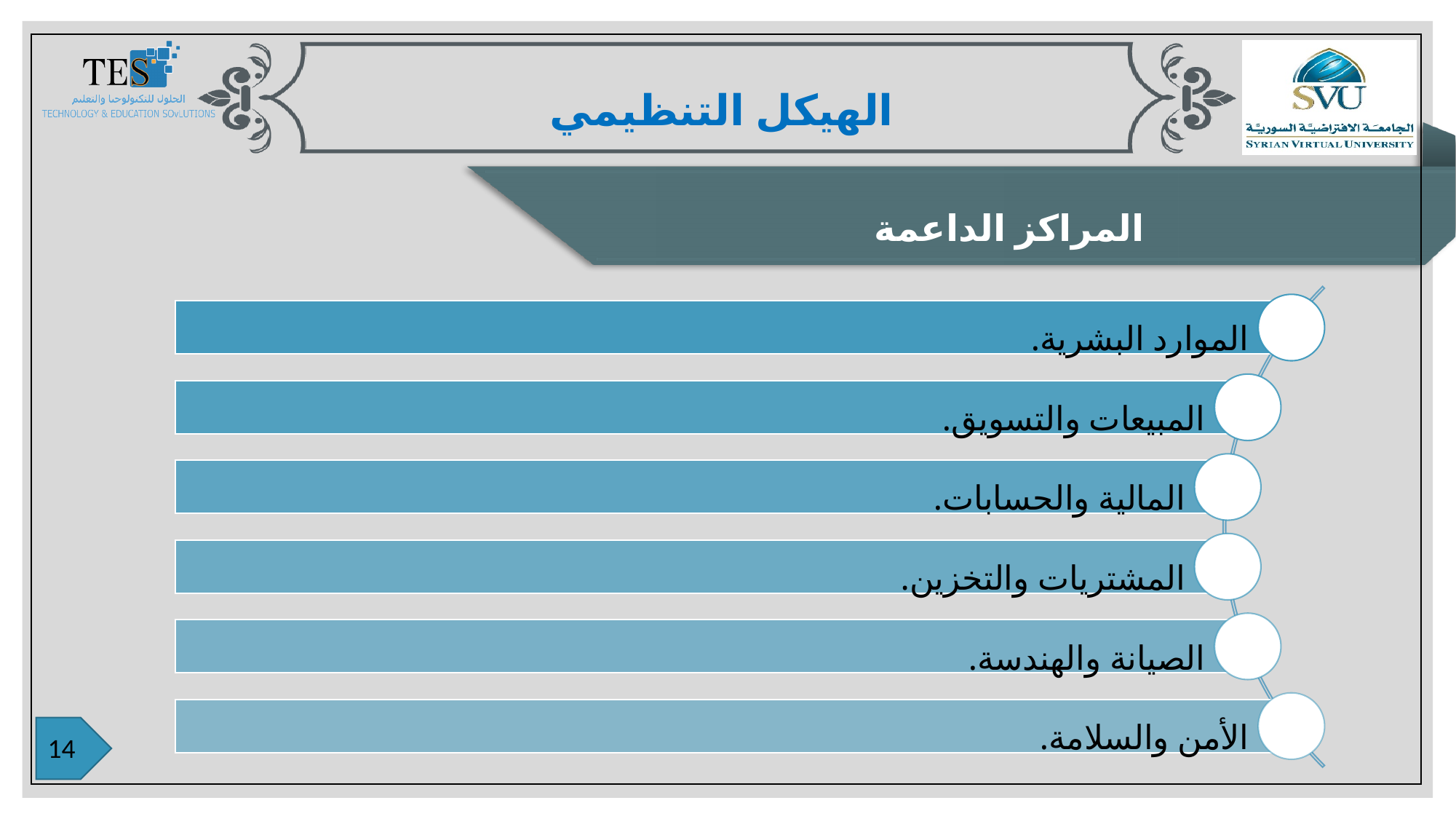

الهيكل التنظيمي
المراكز الداعمة
الموارد البشرية.
المبيعات والتسويق.
المالية والحسابات.
المشتريات والتخزين.
الصيانة والهندسة.
الأمن والسلامة.